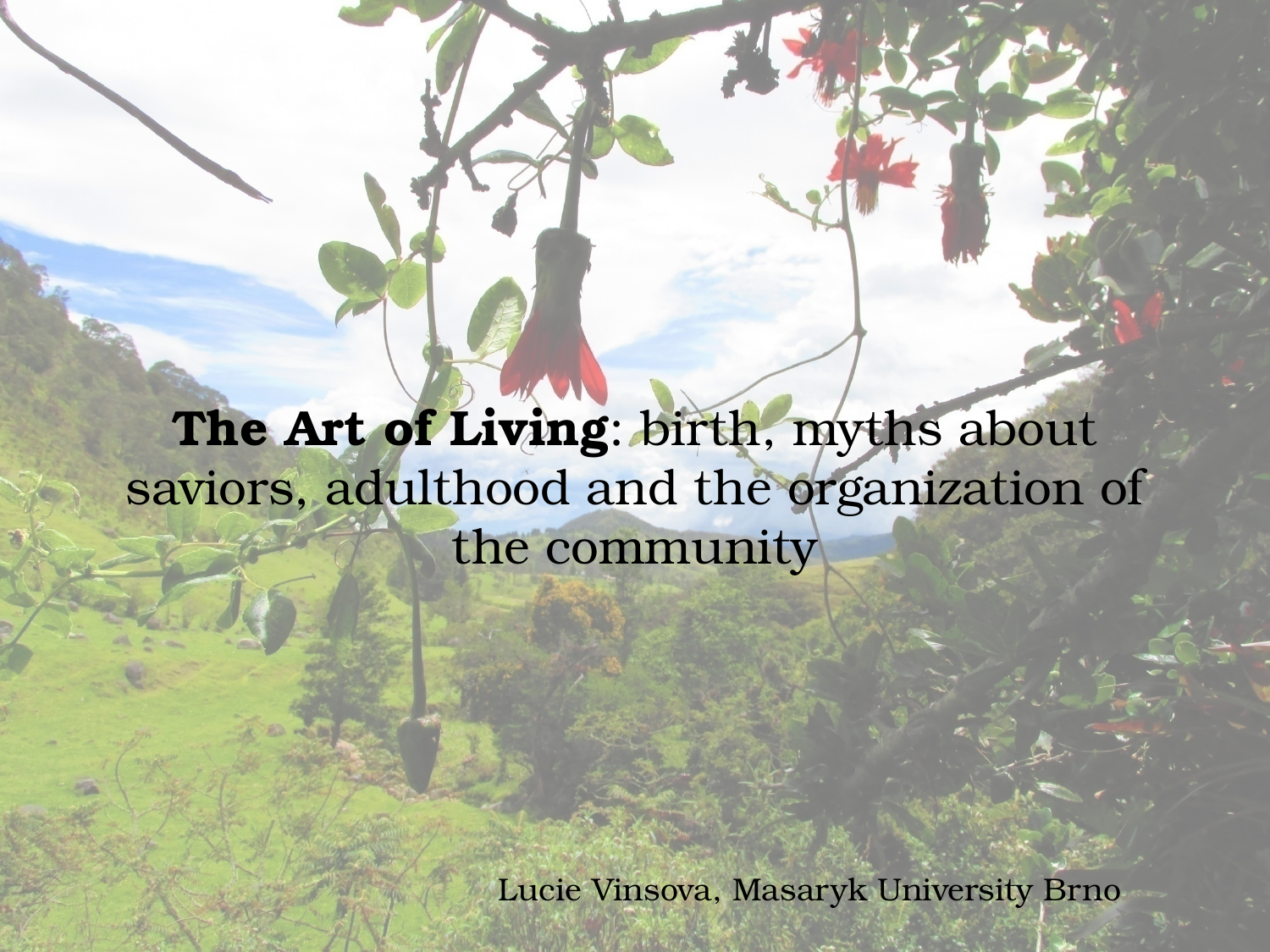

# The Art of Living: birth, myths about saviors, adulthood and the organization of the community
Lucie Vinsova, Masaryk University Brno